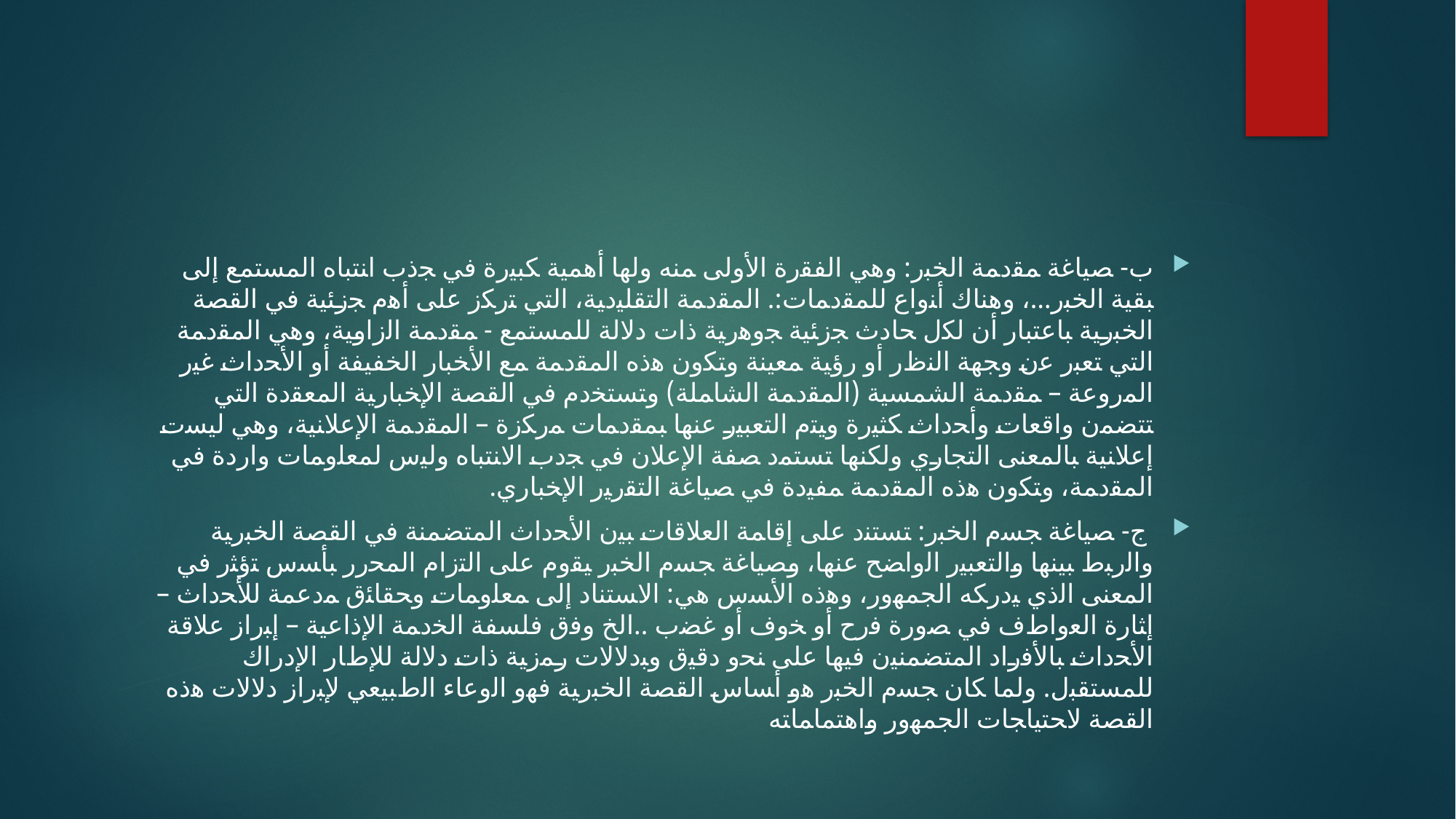

#
ب- ﺼﻴﺎﻏﺔ ﻤﻘﺩﻤﺔ ﺍﻟﺨﺒﺭ: ﻭﻫﻲ ﺍﻟﻔﻘﺭﺓ ﺍﻷﻭﻟﻰ ﻤﻨﻪ ﻭﻟﻬﺎ ﺃﻫﻤﻴﺔ ﻜﺒﻴﺭﺓ ﻓﻲ ﺠﺫﺏ ﺍﻨﺘﺒﺎﻩ ﺍﻟﻤﺴﺘﻤﻊ ﺇﻟﻰ ﺒﻘﻴﺔ ﺍﻟﺨﺒﺭ…، ﻭﻫﻨﺎﻙ ﺃﻨﻭﺍﻉ ﻟﻠﻤﻘﺩﻤﺎﺕ:. ﺍﻟﻤﻘﺩﻤﺔ ﺍﻟﺘﻘﻠﻴﺩﻴﺔ، ﺍﻟﺘﻲ ﺘﺭﻜﺯ ﻋﻠﻰ ﺃﻫﻡ ﺠﺯﺌﻴﺔ ﻓﻲ ﺍﻟﻘﺼﺔ ﺍﻟﺨﺒﺭﻴﺔ ﺒﺎﻋﺘﺒﺎﺭ ﺃﻥ ﻟﻜل ﺤﺎﺩﺙ ﺠﺯﺌﻴﺔ ﺠﻭﻫﺭﻴﺔ ﺫﺍﺕ ﺩﻻﻟﺔ ﻟﻠﻤﺴﺘﻤﻊ - ﻤﻘﺩﻤﺔ ﺍﻟﺯﺍﻭﻴﺔ، ﻭﻫﻲ ﺍﻟﻤﻘﺩﻤﺔ ﺍﻟﺘﻲ ﺘﻌﺒﺭ ﻋﻥ ﻭﺠﻬﺔ ﺍﻟﻨﻅﺭ ﺃﻭ ﺭﺅﻴﺔ ﻤﻌﻴﻨﺔ ﻭﺘﻜﻭﻥ ﻫﺫﻩ ﺍﻟﻤﻘﺩﻤﺔ ﻤﻊ ﺍﻷﺨﺒﺎﺭ ﺍﻟﺨﻔﻴﻔﺔ ﺃﻭ ﺍﻷﺤﺩﺍﺙ ﻏﻴﺭ ﺍﻟﻤﺭﻭﻋﺔ – ﻤﻘﺩﻤﺔ ﺍﻟﺸﻤﺴﻴﺔ (ﺍﻟﻤﻘﺩﻤﺔ ﺍﻟﺸﺎﻤﻠﺔ) ﻭﺘﺴﺘﺨﺩﻡ ﻓﻲ ﺍﻟﻘﺼﺔ ﺍﻹﺨﺒﺎﺭﻴﺔ ﺍﻟﻤﻌﻘﺩﺓ ﺍﻟﺘﻲ ﺘﺘﻀﻤﻥ ﻭﺍﻗﻌﺎﺕ ﻭﺃﺤﺩﺍﺙ ﻜﺜﻴﺭﺓ ﻭﻴﺘﻡ ﺍﻟﺘﻌﺒﻴﺭ ﻋﻨﻬﺎ ﺒﻤﻘﺩﻤﺎﺕ ﻤﺭﻜﺯﺓ – ﺍﻟﻤﻘﺩﻤﺔ ﺍﻹﻋﻼﻨﻴﺔ، ﻭﻫﻲ ﻟﻴﺴﺕ ﺇﻋﻼﻨﻴﺔ ﺒﺎﻟﻤﻌﻨﻰ ﺍﻟﺘﺠﺎﺭﻱ ﻭﻟﻜﻨﻬﺎ ﺘﺴﺘﻤﺩ ﺼﻔﺔ ﺍﻹﻋﻼﻥ ﻓﻲ ﺠﺩﺏ ﺍﻻﻨﺘﺒﺎﻩ ﻭﻟﻴﺱ ﻟﻤﻌﻠﻭﻤﺎﺕ ﻭﺍﺭﺩﺓ ﻓﻲ ﺍﻟﻤﻘﺩﻤﺔ، ﻭﺘﻜﻭﻥ ﻫﺫﻩ ﺍﻟﻤﻘﺩﻤﺔ ﻤﻔﻴﺩﺓ ﻓﻲ ﺼﻴﺎﻏﺔ ﺍﻟﺘﻘﺭﻴﺭ ﺍﻹﺨﺒﺎﺭﻱ.
 ج- ﺼﻴﺎﻏﺔ ﺠﺴﻡ ﺍﻟﺨﺒﺭ: ﺘﺴﺘﻨﺩ ﻋﻠﻰ ﺇﻗﺎﻤﺔ ﺍﻟﻌﻼﻗﺎﺕ ﺒﻴﻥ ﺍﻷﺤﺩﺍﺙ ﺍﻟﻤﺘﻀﻤﻨﺔ ﻓﻲ ﺍﻟﻘﺼﺔ ﺍﻟﺨﺒﺭﻴﺔ ﻭﺍﻟﺭﺒﻁ ﺒﻴﻨﻬﺎ ﻭﺍﻟﺘﻌﺒﻴﺭ ﺍﻟﻭﺍﻀﺢ ﻋﻨﻬﺎ، ﻭﺼﻴﺎﻏﺔ ﺠﺴﻡ ﺍﻟﺨﺒﺭ ﻴﻘﻭﻡ ﻋﻠﻰ ﺍﻟﺘﺯﺍﻡ ﺍﻟﻤﺤﺭﺭ ﺒﺄﺴﺱ ﺘﺅﺜﺭ ﻓﻲ ﺍﻟﻤﻌﻨﻰ ﺍﻟﺫﻱ ﻴﺩﺭﻜﻪ ﺍﻟﺠﻤﻬﻭﺭ، ﻭﻫﺫﻩ ﺍﻷﺴﺱ ﻫﻲ: ﺍﻻﺴﺘﻨﺎﺩ ﺇﻟﻰ ﻤﻌﻠﻭﻤﺎﺕ ﻭﺤﻘﺎﺌﻕ ﻤﺩﻋﻤﺔ ﻟﻸﺤﺩﺍﺙ – ﺇﺜﺎﺭﺓ ﺍﻟﻌﻭﺍﻁﻑ ﻓﻲ ﺼﻭﺭﺓ ﻓﺭﺡ ﺃﻭ ﺨﻭﻑ ﺃﻭ ﻏﻀﺏ ..ﺍﻟﺦ ﻭﻓﻕ ﻓﻠﺴﻔﺔ ﺍﻟﺨﺩﻤﺔ ﺍﻹﺫﺍﻋﻴﺔ – ﺇﺒﺭﺍﺯ ﻋﻼﻗﺔ ﺍﻷﺤﺩﺍﺙ ﺒﺎﻷﻓﺭﺍﺩ ﺍﻟﻤﺘﻀﻤﻨﻴﻥ ﻓﻴﻬﺎ ﻋﻠﻰ ﻨﺤﻭ ﺩﻗﻴﻕ ﻭﺒﺩﻻﻻﺕ ﺭﻤﺯﻴﺔ ﺫﺍﺕ ﺩﻻﻟﺔ ﻟﻺﻁﺎﺭ ﺍﻹﺩﺭﺍﻙ ﻟﻠﻤﺴﺘﻘﺒل. ﻭﻟﻤﺎ ﻜﺎﻥ ﺠﺴﻡ ﺍﻟﺨﺒﺭ ﻫﻭ ﺃﺴﺎﺱ ﺍﻟﻘﺼﺔ ﺍﻟﺨﺒﺭﻴﺔ ﻓﻬﻭ ﺍﻟﻭﻋﺎﺀ ﺍﻟﻁﺒﻴﻌﻲ ﻹﺒﺭﺍﺯ ﺩﻻﻻﺕ ﻫﺫﻩ ﺍﻟﻘﺼﺔ ﻻﺤﺘﻴﺎﺠﺎﺕ ﺍﻟﺠﻤﻬﻭﺭ ﻭﺍﻫﺘﻤﺎﻤﺎﺘﻪ